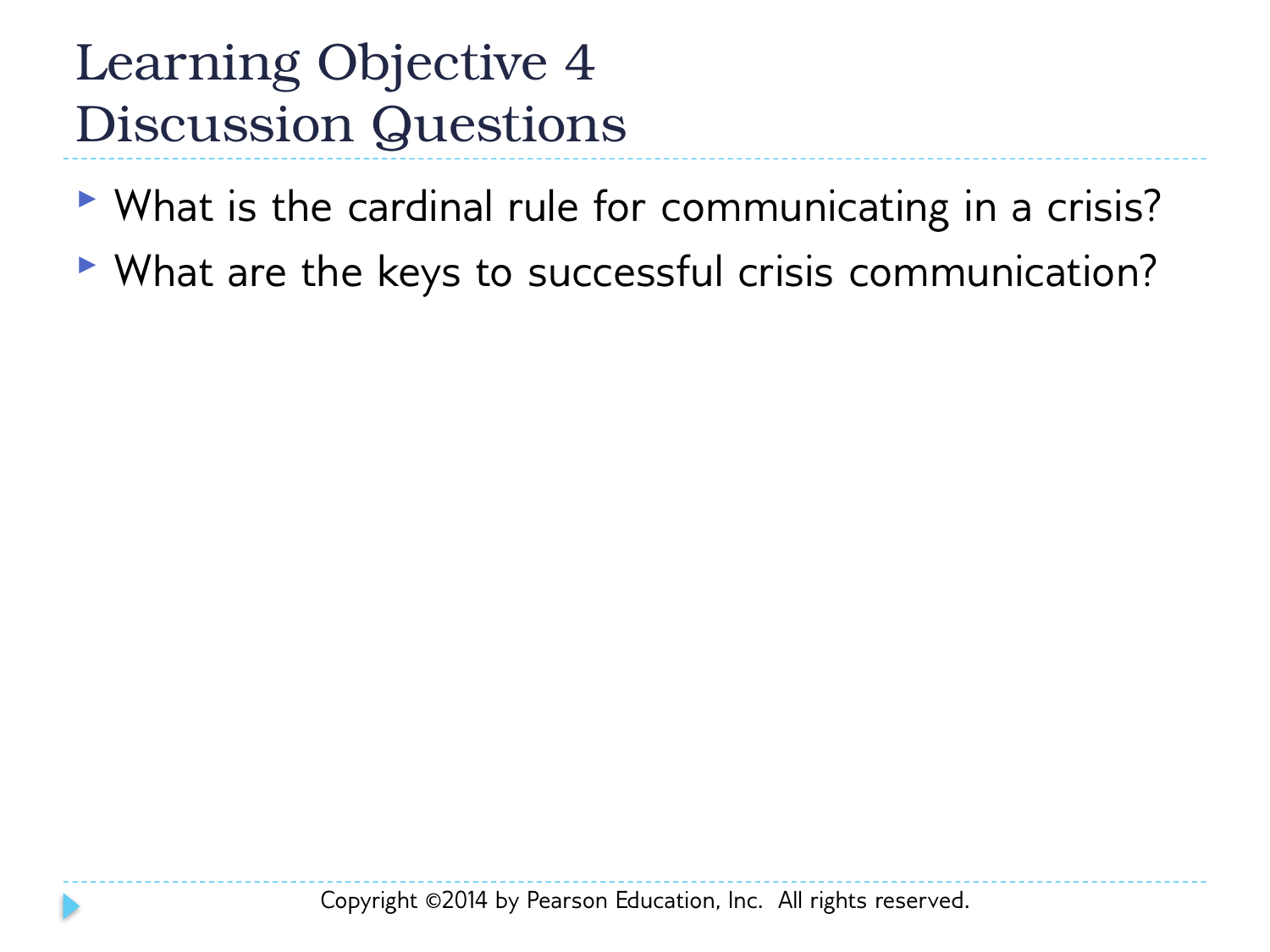

# Learning Objective 4 Discussion Questions
What is the cardinal rule for communicating in a crisis?
What are the keys to successful crisis communication?
Copyright ©2014 by Pearson Education, Inc.  All rights reserved.